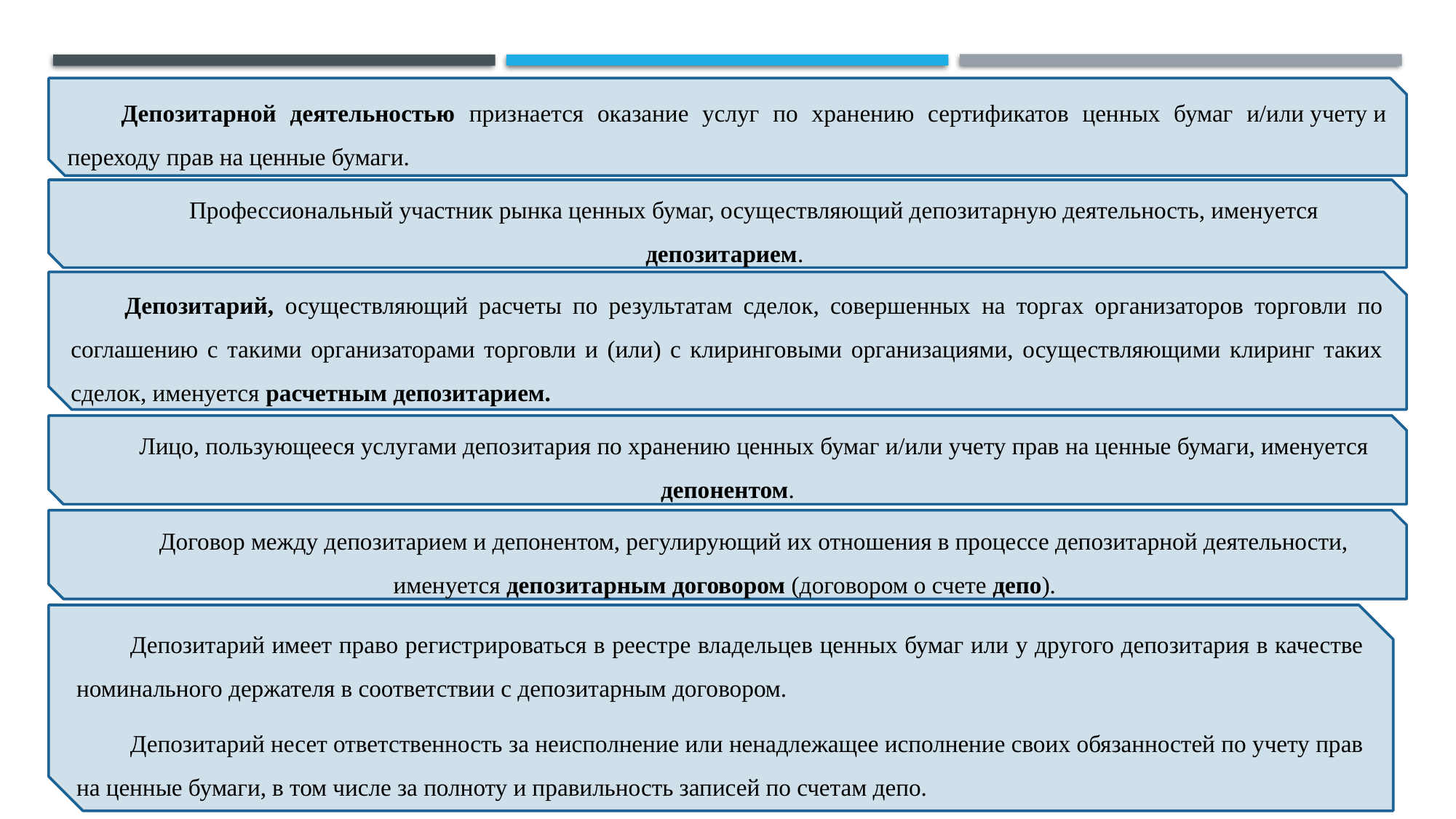

Депозитарной деятельностью признается оказание услуг по хранению сертификатов ценных бумаг и/или учету и переходу прав на ценные бумаги.
Профессиональный участник рынка ценных бумаг, осуществляющий депозитарную деятельность, именуется депозитарием.
Депозитарий, осуществляющий расчеты по результатам сделок, совершенных на торгах организаторов торговли по соглашению с такими организаторами торговли и (или) с клиринговыми организациями, осуществляющими клиринг таких сделок, именуется расчетным депозитарием.
Лицо, пользующееся услугами депозитария по хранению ценных бумаг и/или учету прав на ценные бумаги, именуется депонентом.
Договор между депозитарием и депонентом, регулирующий их отношения в процессе депозитарной деятельности, именуется депозитарным договором (договором о счете депо).
Депозитарий имеет право регистрироваться в реестре владельцев ценных бумаг или у другого депозитария в качестве номинального держателя в соответствии с депозитарным договором.
Депозитарий несет ответственность за неисполнение или ненадлежащее исполнение своих обязанностей по учету прав на ценные бумаги, в том числе за полноту и правильность записей по счетам депо.
12.09.2021